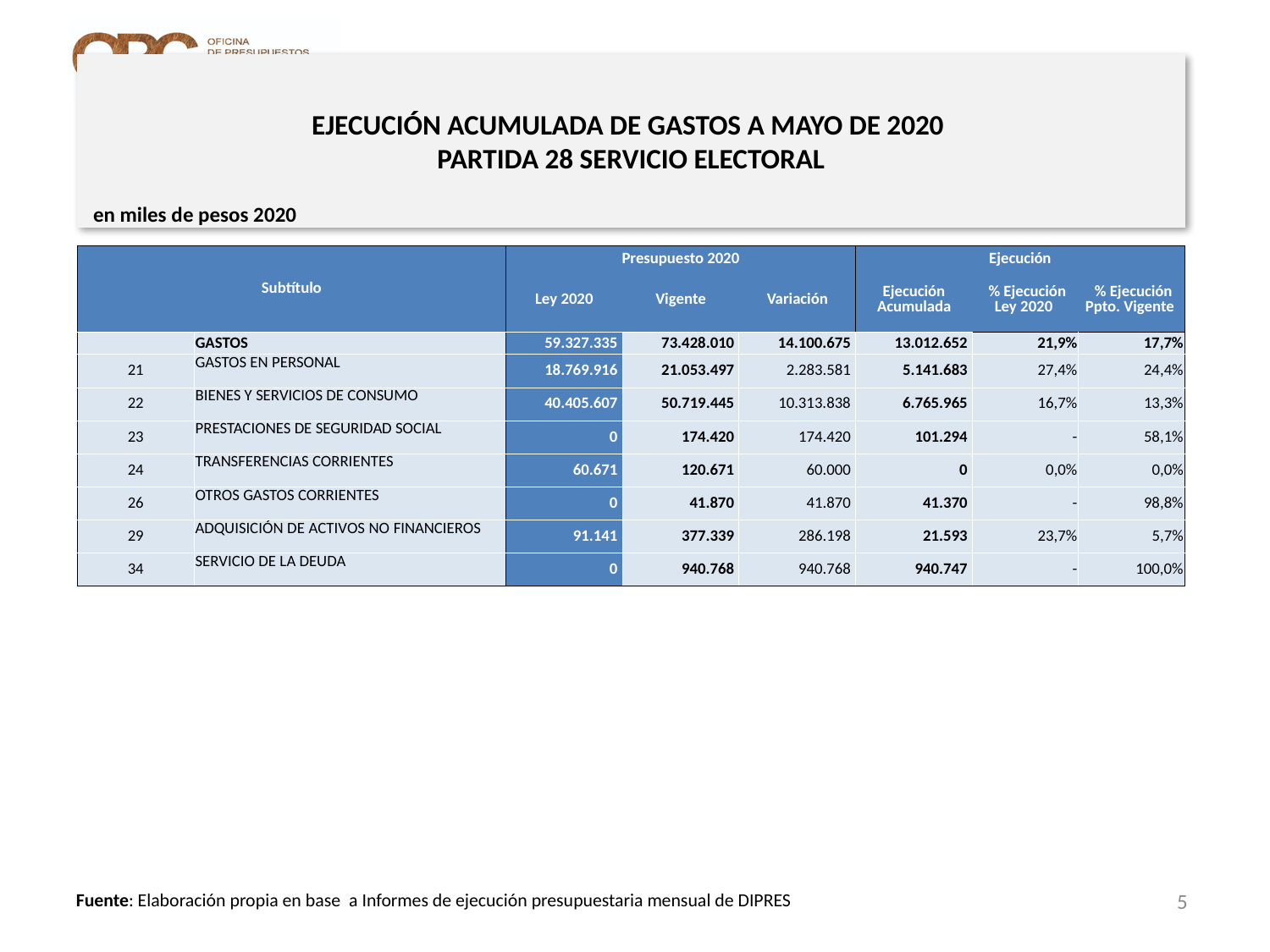

# EJECUCIÓN ACUMULADA DE GASTOS A MAYO DE 2020 PARTIDA 28 SERVICIO ELECTORAL
en miles de pesos 2020
| Subtítulo |  | Presupuesto 2020 |  |  | Ejecución |  |  |
| --- | --- | --- | --- | --- | --- | --- | --- |
|  |  | Ley 2020 | Vigente | Variación | Ejecución Acumulada | % Ejecución Ley 2020 | % Ejecución Ppto. Vigente |
|  | GASTOS | 59.327.335 | 73.428.010 | 14.100.675 | 13.012.652 | 21,9% | 17,7% |
| 21 | GASTOS EN PERSONAL | 18.769.916 | 21.053.497 | 2.283.581 | 5.141.683 | 27,4% | 24,4% |
| 22 | BIENES Y SERVICIOS DE CONSUMO | 40.405.607 | 50.719.445 | 10.313.838 | 6.765.965 | 16,7% | 13,3% |
| 23 | PRESTACIONES DE SEGURIDAD SOCIAL | 0 | 174.420 | 174.420 | 101.294 | - | 58,1% |
| 24 | TRANSFERENCIAS CORRIENTES | 60.671 | 120.671 | 60.000 | 0 | 0,0% | 0,0% |
| 26 | OTROS GASTOS CORRIENTES | 0 | 41.870 | 41.870 | 41.370 | - | 98,8% |
| 29 | ADQUISICIÓN DE ACTIVOS NO FINANCIEROS | 91.141 | 377.339 | 286.198 | 21.593 | 23,7% | 5,7% |
| 34 | SERVICIO DE LA DEUDA | 0 | 940.768 | 940.768 | 940.747 | - | 100,0% |
5